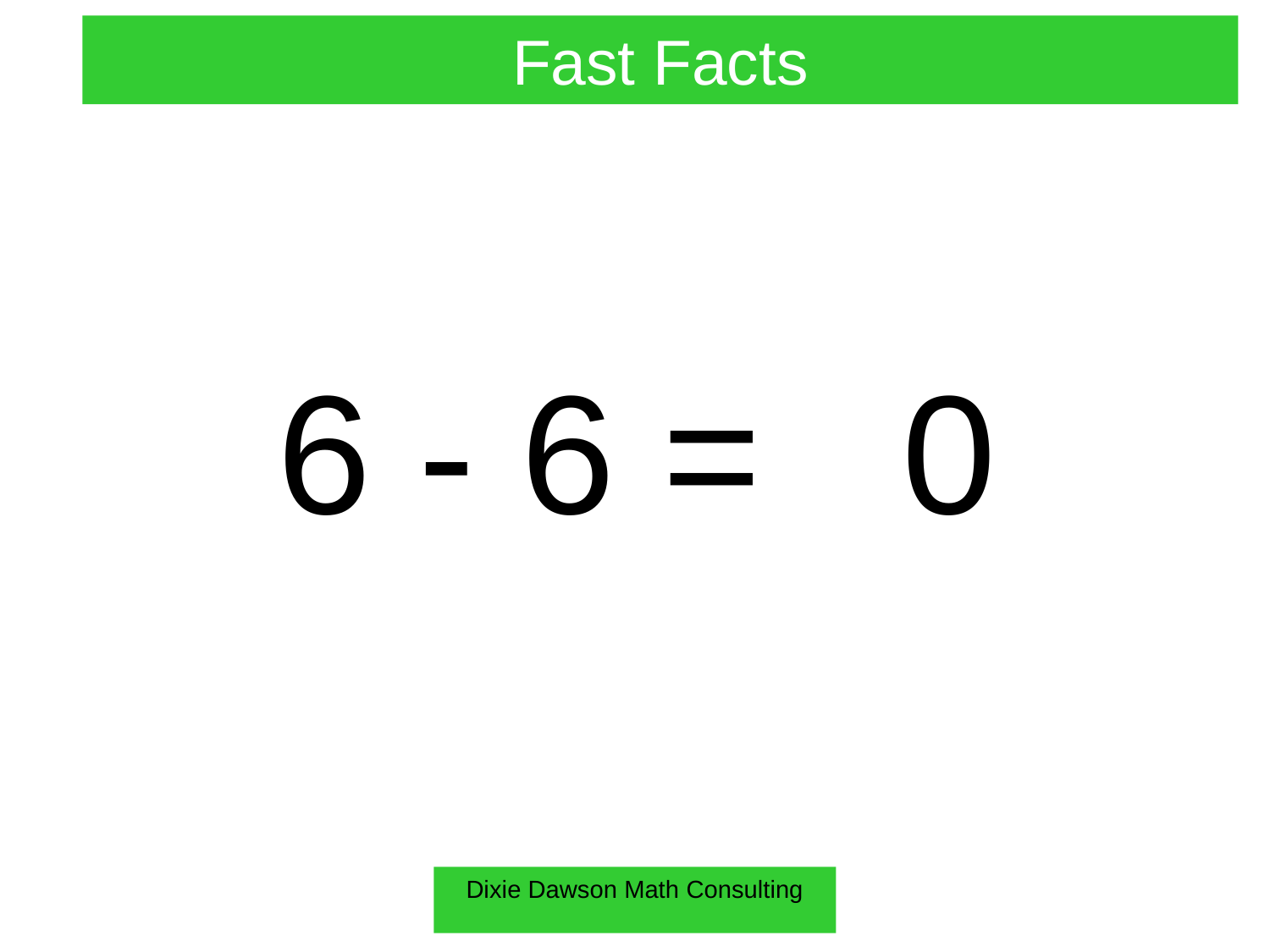

Fast Facts
6 - 6 =
0
Dixie Dawson Math Consulting